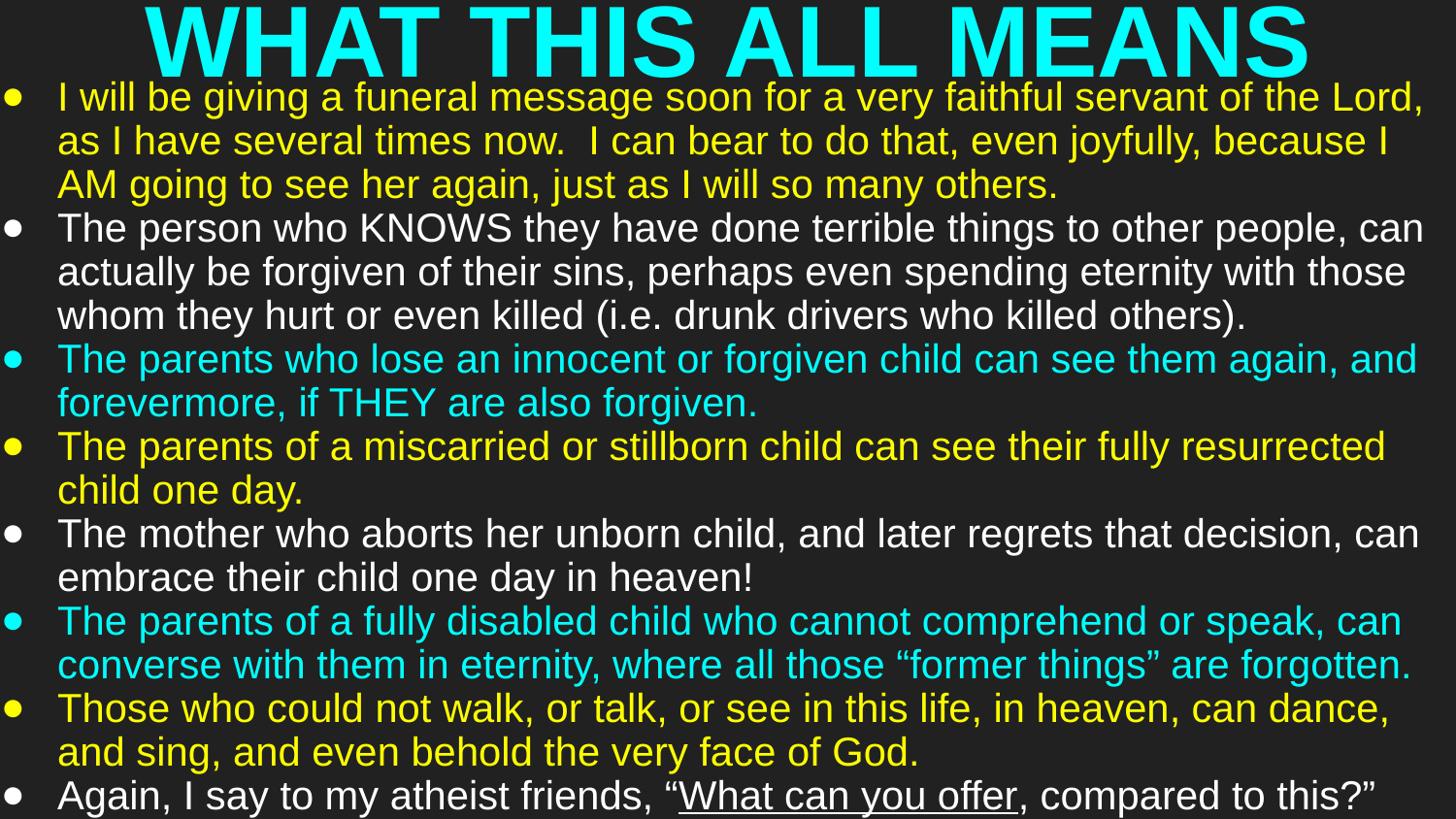

# WHAT THIS ALL MEANS
I will be giving a funeral message soon for a very faithful servant of the Lord, as I have several times now.  I can bear to do that, even joyfully, because I AM going to see her again, just as I will so many others.
The person who KNOWS they have done terrible things to other people, can actually be forgiven of their sins, perhaps even spending eternity with those whom they hurt or even killed (i.e. drunk drivers who killed others).
The parents who lose an innocent or forgiven child can see them again, and forevermore, if THEY are also forgiven.
The parents of a miscarried or stillborn child can see their fully resurrected child one day.
The mother who aborts her unborn child, and later regrets that decision, can embrace their child one day in heaven!
The parents of a fully disabled child who cannot comprehend or speak, can converse with them in eternity, where all those “former things” are forgotten.
Those who could not walk, or talk, or see in this life, in heaven, can dance, and sing, and even behold the very face of God.
Again, I say to my atheist friends, “What can you offer, compared to this?”